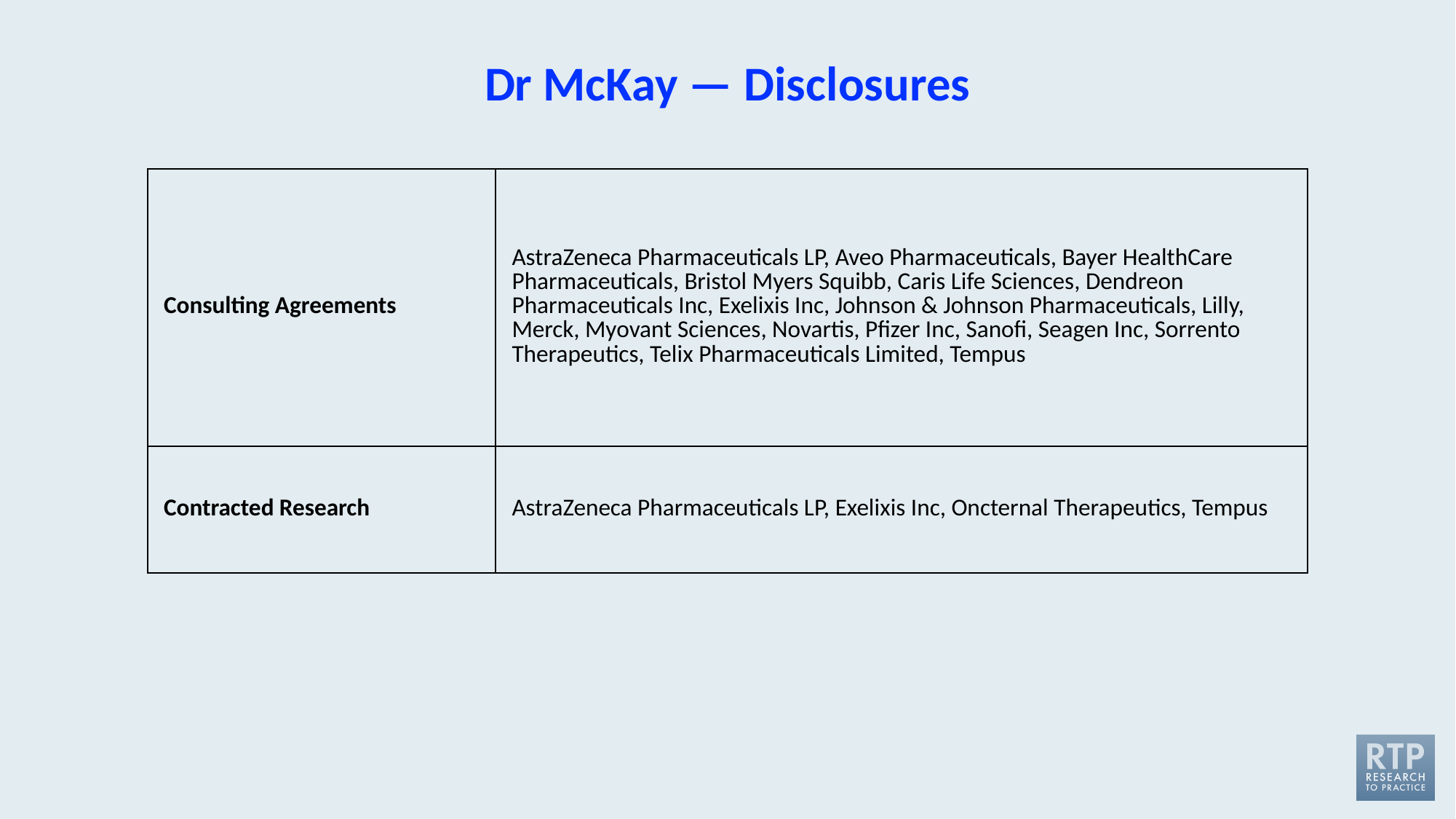

# Dr McKay — Disclosures
| Consulting Agreements | AstraZeneca Pharmaceuticals LP, Aveo Pharmaceuticals, Bayer HealthCare Pharmaceuticals, Bristol Myers Squibb, Caris Life Sciences, Dendreon Pharmaceuticals Inc, Exelixis Inc, Johnson & Johnson Pharmaceuticals, Lilly, Merck, Myovant Sciences, Novartis, Pfizer Inc, Sanofi, Seagen Inc, Sorrento Therapeutics, Telix Pharmaceuticals Limited, Tempus |
| --- | --- |
| Contracted Research | AstraZeneca Pharmaceuticals LP, Exelixis Inc, Oncternal Therapeutics, Tempus |